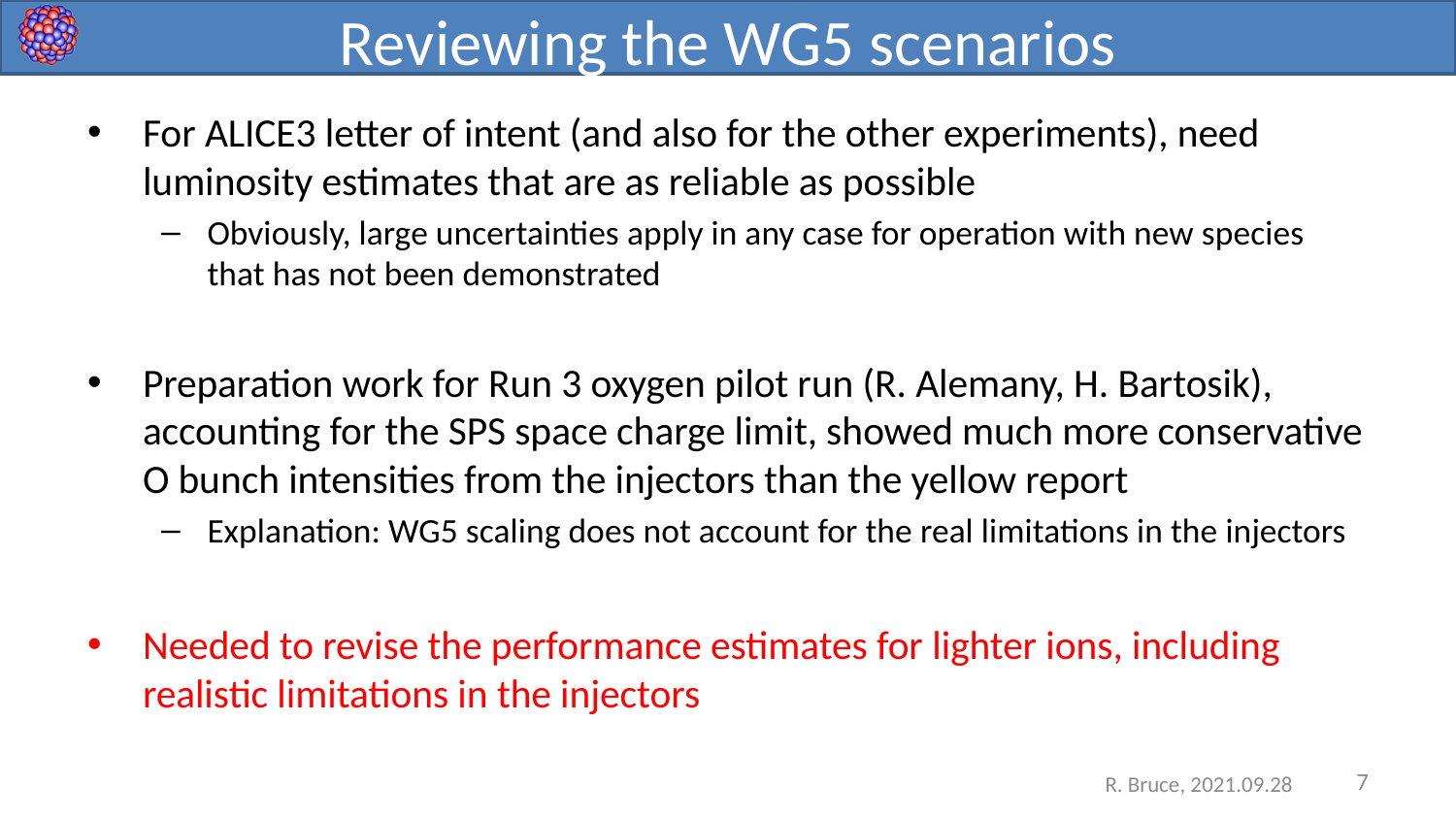

# Reviewing the WG5 scenarios
For ALICE3 letter of intent (and also for the other experiments), need luminosity estimates that are as reliable as possible
Obviously, large uncertainties apply in any case for operation with new species that has not been demonstrated

Preparation work for Run 3 oxygen pilot run (R. Alemany, H. Bartosik), accounting for the SPS space charge limit, showed much more conservative O bunch intensities from the injectors than the yellow report
Explanation: WG5 scaling does not account for the real limitations in the injectors

Needed to revise the performance estimates for lighter ions, including realistic limitations in the injectors

7
R. Bruce, 2021.09.28